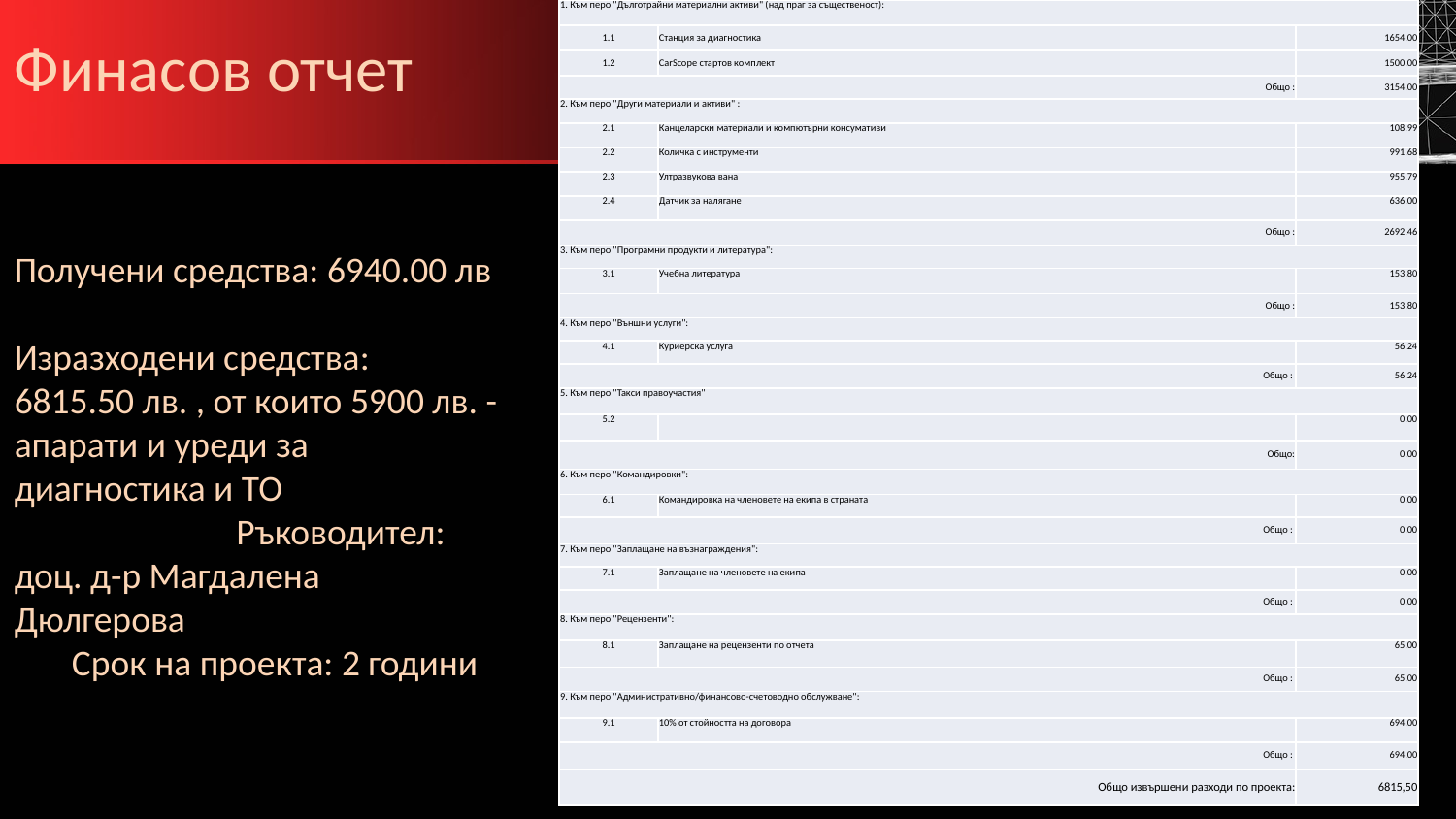

| 1. Към перо "Дълготрайни материални активи" (над праг за същественост): |  |  |
| --- | --- | --- |
| 1.1 | Станция за диагностика | 1654,00 |
| 1.2 | CarScope стартов комплект | 1500,00 |
| Общо : |  | 3154,00 |
| 2. Към перо "Други материали и активи" : |  |  |
| 2.1 | Канцеларски материали и компютърни консумативи | 108,99 |
| 2.2 | Количка с инструменти | 991,68 |
| 2.3 | Ултразвукова вана | 955,79 |
| 2.4 | Датчик за налягане | 636,00 |
| Общо : |  | 2692,46 |
| 3. Към перо "Програмни продукти и литература": |  |  |
| 3.1 | Учебна литература | 153,80 |
| Общо : |  | 153,80 |
| 4. Към перо "Външни услуги": |  |  |
| 4.1 | Куриерска услуга | 56,24 |
| Общо : |  | 56,24 |
| 5. Към перо "Такси правоучастия" |  |  |
| 5.2 |  | 0,00 |
| Общо: |  | 0,00 |
| 6. Към перо "Командировки": |  |  |
| 6.1 | Командировка на членовете на екипа в страната | 0,00 |
| Общо : |  | 0,00 |
| 7. Към перо "Заплащане на възнаграждения": |  |  |
| 7.1 | Заплащане на членовете на екипа | 0,00 |
| Общо : |  | 0,00 |
| 8. Към перо "Рецензенти": |  |  |
| 8.1 | Заплащане на рецензенти по отчета | 65,00 |
| Общо : |  | 65,00 |
| 9. Към перо "Административно/финансово-счетоводно обслужване": |  |  |
| 9.1 | 10% от стойността на договора | 694,00 |
| Общо : |  | 694,00 |
| Общо извършени разходи по проекта: |  | 6815,50 |
Финасов отчет
Получени средства: 6940.00 лв                                                       Изразходени средства: 6815.50 лв. , от които 5900 лв. - апарати и уреди за диагностика и ТО                                                      Ръководител: доц. д-р Магдалена Дюлгерова                                             Срок на проекта: 2 години